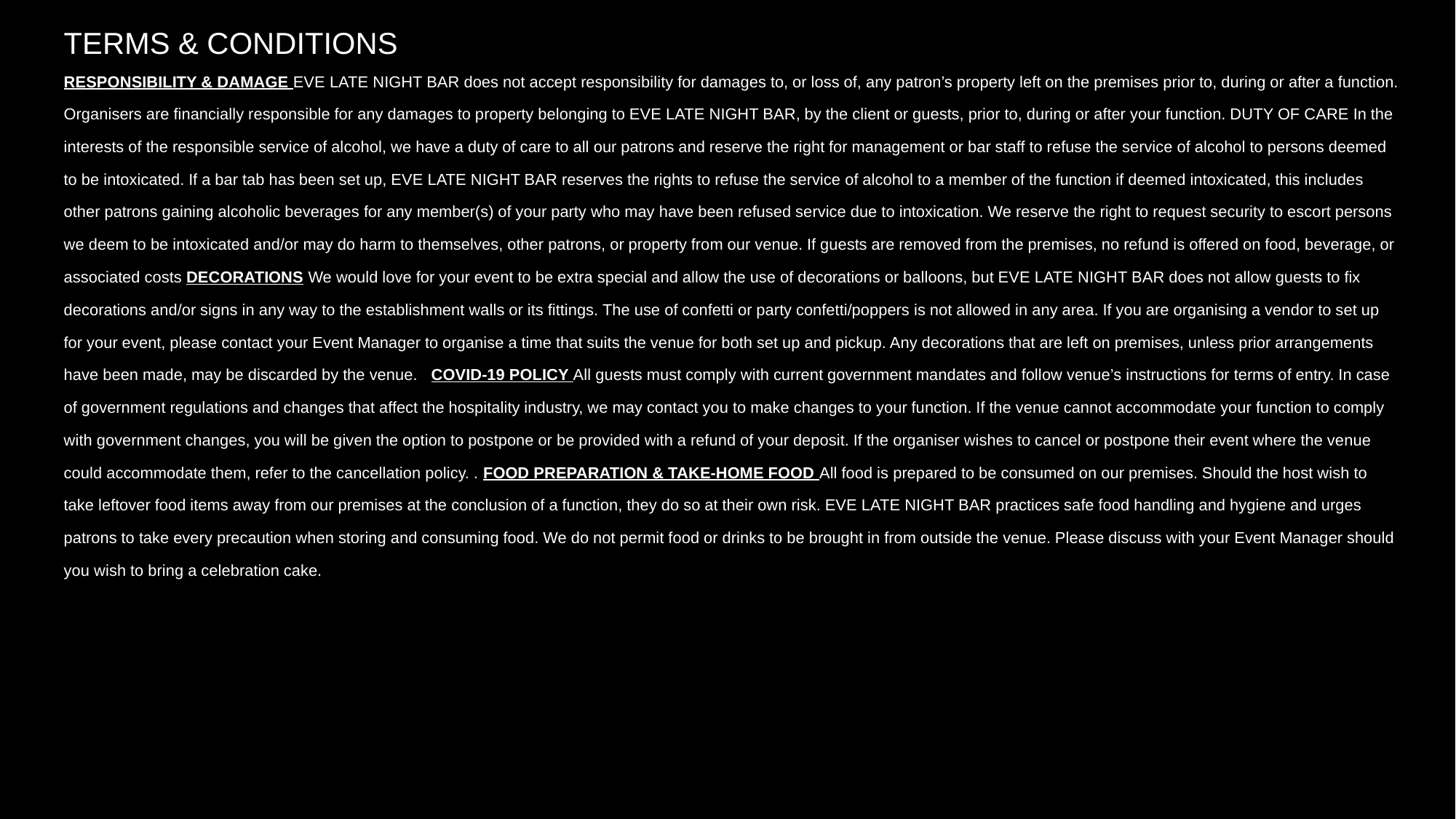

# TERMS & CONDITIONS
RESPONSIBILITY & DAMAGE EVE LATE NIGHT BAR does not accept responsibility for damages to, or loss of, any patron’s property left on the premises prior to, during or after a function. Organisers are financially responsible for any damages to property belonging to EVE LATE NIGHT BAR, by the client or guests, prior to, during or after your function. DUTY OF CARE In the interests of the responsible service of alcohol, we have a duty of care to all our patrons and reserve the right for management or bar staff to refuse the service of alcohol to persons deemed to be intoxicated. If a bar tab has been set up, EVE LATE NIGHT BAR reserves the rights to refuse the service of alcohol to a member of the function if deemed intoxicated, this includes other patrons gaining alcoholic beverages for any member(s) of your party who may have been refused service due to intoxication. We reserve the right to request security to escort persons we deem to be intoxicated and/or may do harm to themselves, other patrons, or property from our venue. If guests are removed from the premises, no refund is offered on food, beverage, or associated costs DECORATIONS We would love for your event to be extra special and allow the use of decorations or balloons, but EVE LATE NIGHT BAR does not allow guests to fix decorations and/or signs in any way to the establishment walls or its fittings. The use of confetti or party confetti/poppers is not allowed in any area. If you are organising a vendor to set up for your event, please contact your Event Manager to organise a time that suits the venue for both set up and pickup. Any decorations that are left on premises, unless prior arrangements have been made, may be discarded by the venue.   COVID-19 POLICY All guests must comply with current government mandates and follow venue’s instructions for terms of entry. In case of government regulations and changes that affect the hospitality industry, we may contact you to make changes to your function. If the venue cannot accommodate your function to comply with government changes, you will be given the option to postpone or be provided with a refund of your deposit. If the organiser wishes to cancel or postpone their event where the venue could accommodate them, refer to the cancellation policy. . FOOD PREPARATION & TAKE-HOME FOOD All food is prepared to be consumed on our premises. Should the host wish to take leftover food items away from our premises at the conclusion of a function, they do so at their own risk. EVE LATE NIGHT BAR practices safe food handling and hygiene and urges patrons to take every precaution when storing and consuming food. We do not permit food or drinks to be brought in from outside the venue. Please discuss with your Event Manager should you wish to bring a celebration cake.